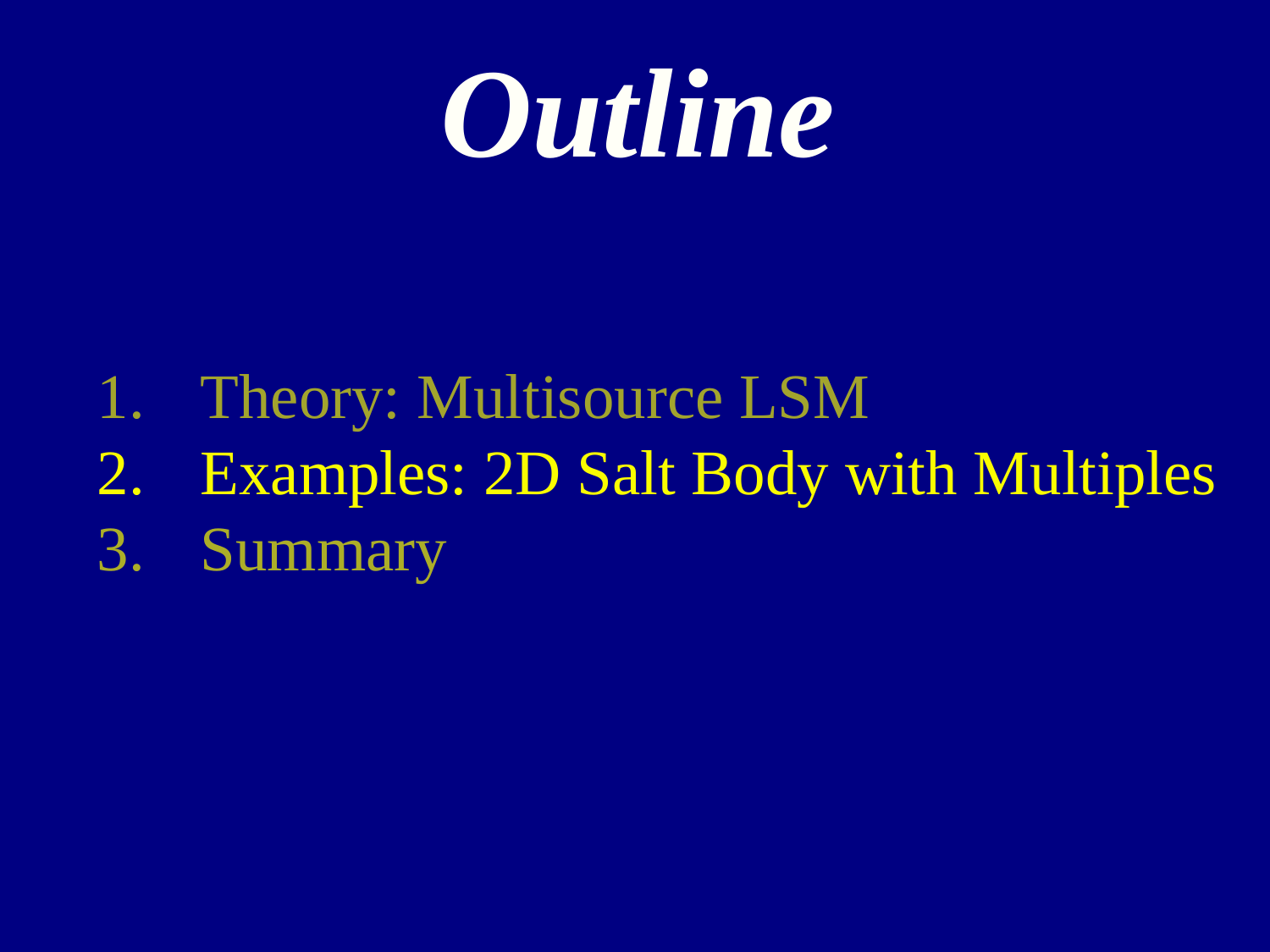

# Outline

Theory: Multisource LSM
Examples: 2D Salt Body with Multiples
Summary